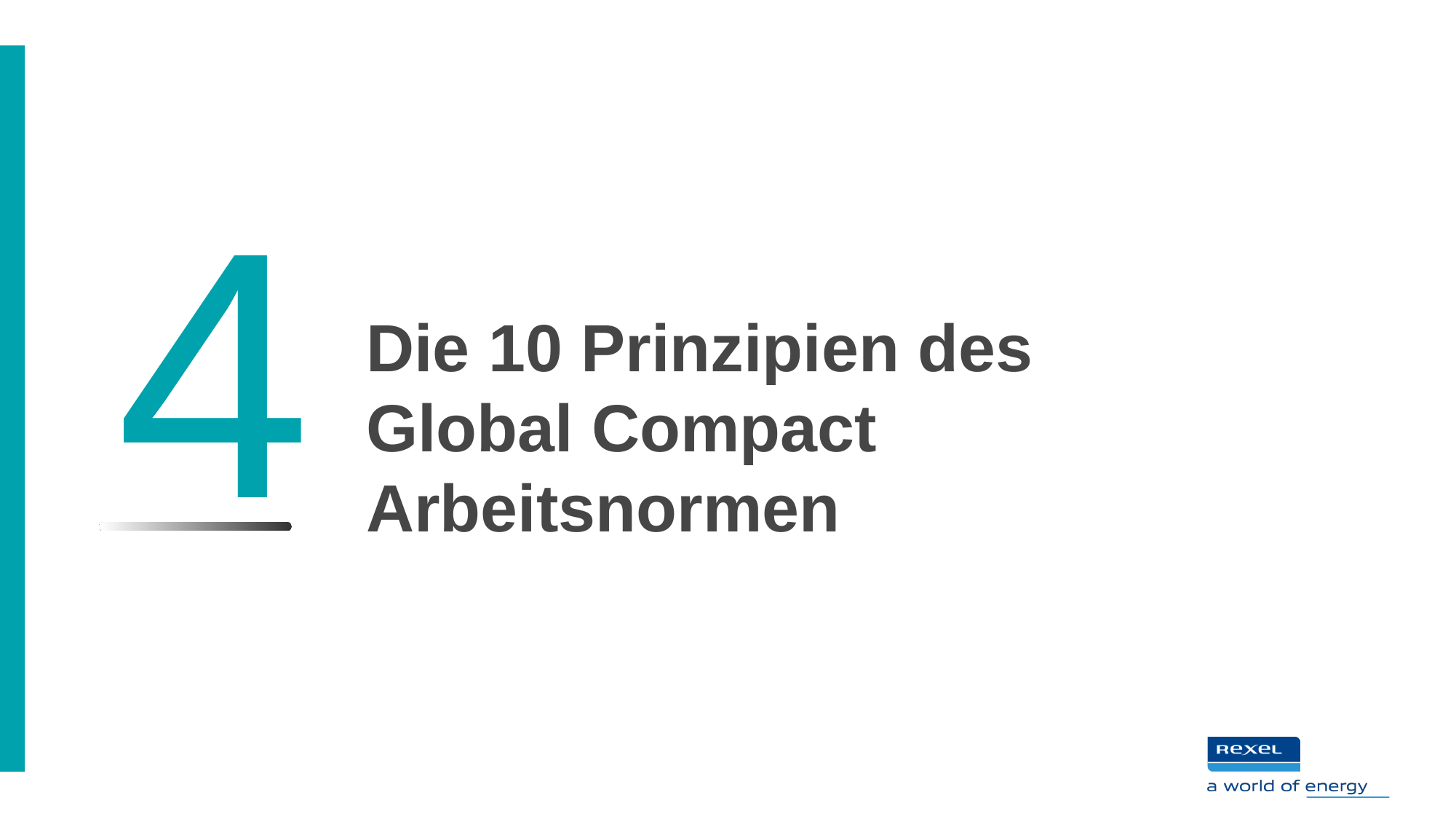

4

# Die 10 Prinzipien des Global Compact Arbeitsnormen